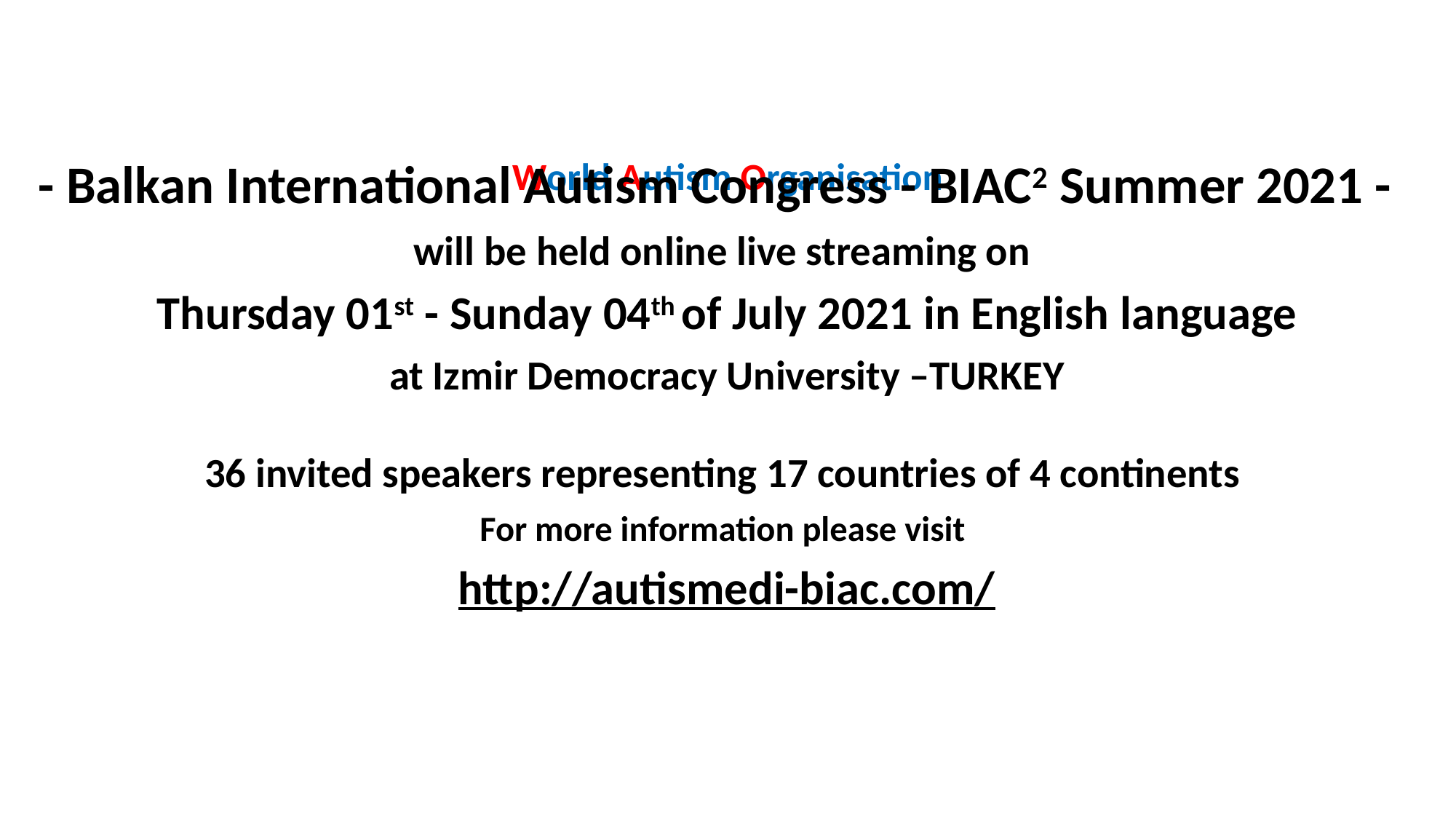

# World Autism Organisation
- Balkan International Autism Congress - BIAC2 Summer 2021 -
will be held online live streaming on
Thursday 01st - Sunday 04th of July 2021 in English language
at Izmir Democracy University –TURKEY
36 invited speakers representing 17 countries of 4 continents
For more information please visit
http://autismedi-biac.com/